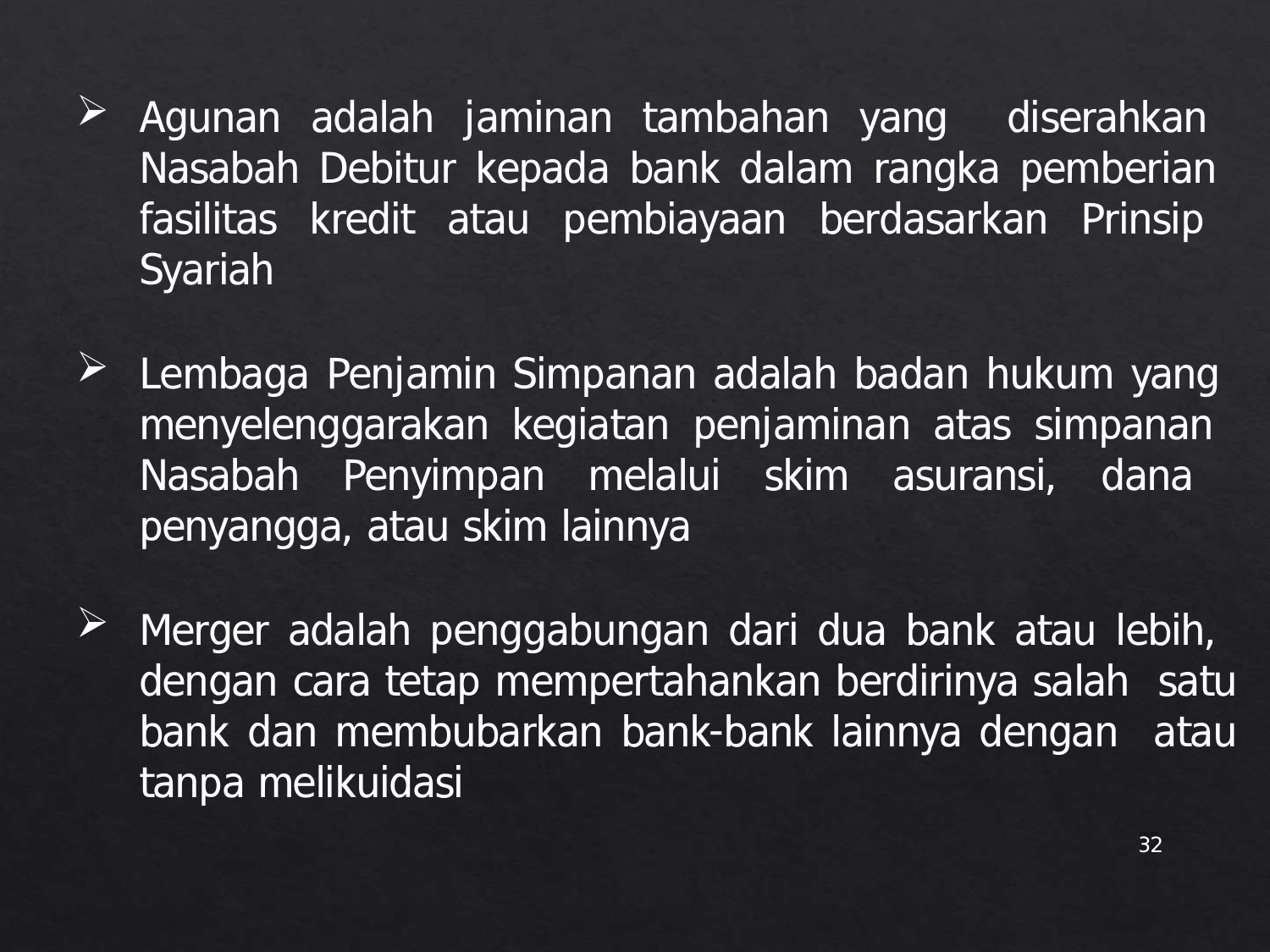

Agunan adalah jaminan tambahan yang  diserahkan  Nasabah Debitur kepada bank dalam rangka pemberian  fasilitas kredit atau pembiayaan berdasarkan Prinsip  Syariah

Lembaga Penjamin Simpanan adalah badan hukum yang  menyelenggarakan kegiatan penjaminan atas simpanan  Nasabah Penyimpan melalui skim asuransi, dana  penyangga, atau skim lainnya

Merger adalah penggabungan dari dua bank atau lebih,  dengan cara tetap mempertahankan berdirinya salah  satu bank dan membubarkan bank-bank lainnya dengan  atau tanpa melikuidasi
32